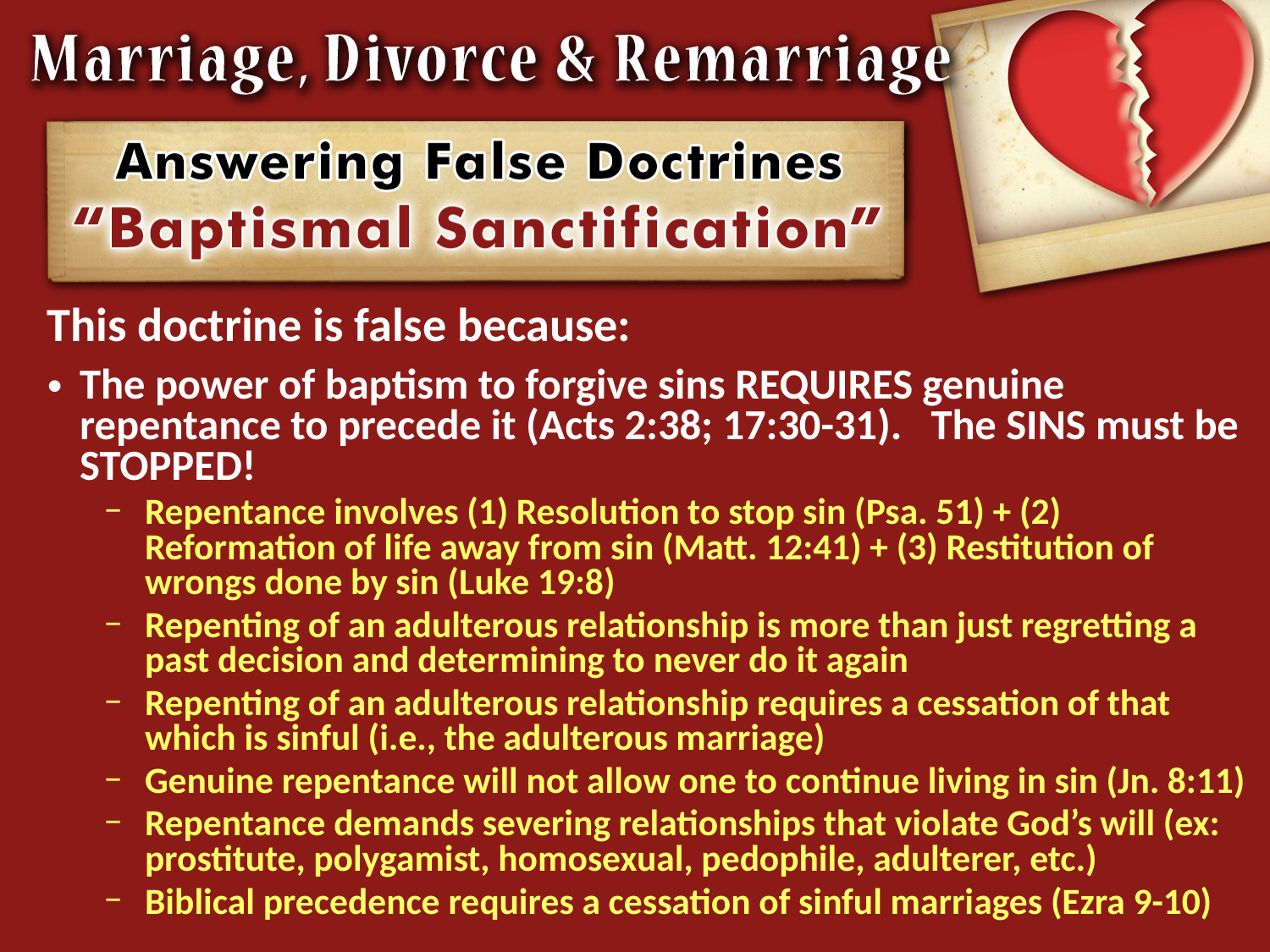

This doctrine is false because:
The power of baptism to forgive sins REQUIRES genuine repentance to precede it (Acts 2:38; 17:30-31).   The SINS must be STOPPED!
Repentance involves (1) Resolution to stop sin (Psa. 51) + (2) Reformation of life away from sin (Matt. 12:41) + (3) Restitution of wrongs done by sin (Luke 19:8)
Repenting of an adulterous relationship is more than just regretting a past decision and determining to never do it again
Repenting of an adulterous relationship requires a cessation of that which is sinful (i.e., the adulterous marriage)
Genuine repentance will not allow one to continue living in sin (Jn. 8:11)
Repentance demands severing relationships that violate God’s will (ex: prostitute, polygamist, homosexual, pedophile, adulterer, etc.)
Biblical precedence requires a cessation of sinful marriages (Ezra 9-10)